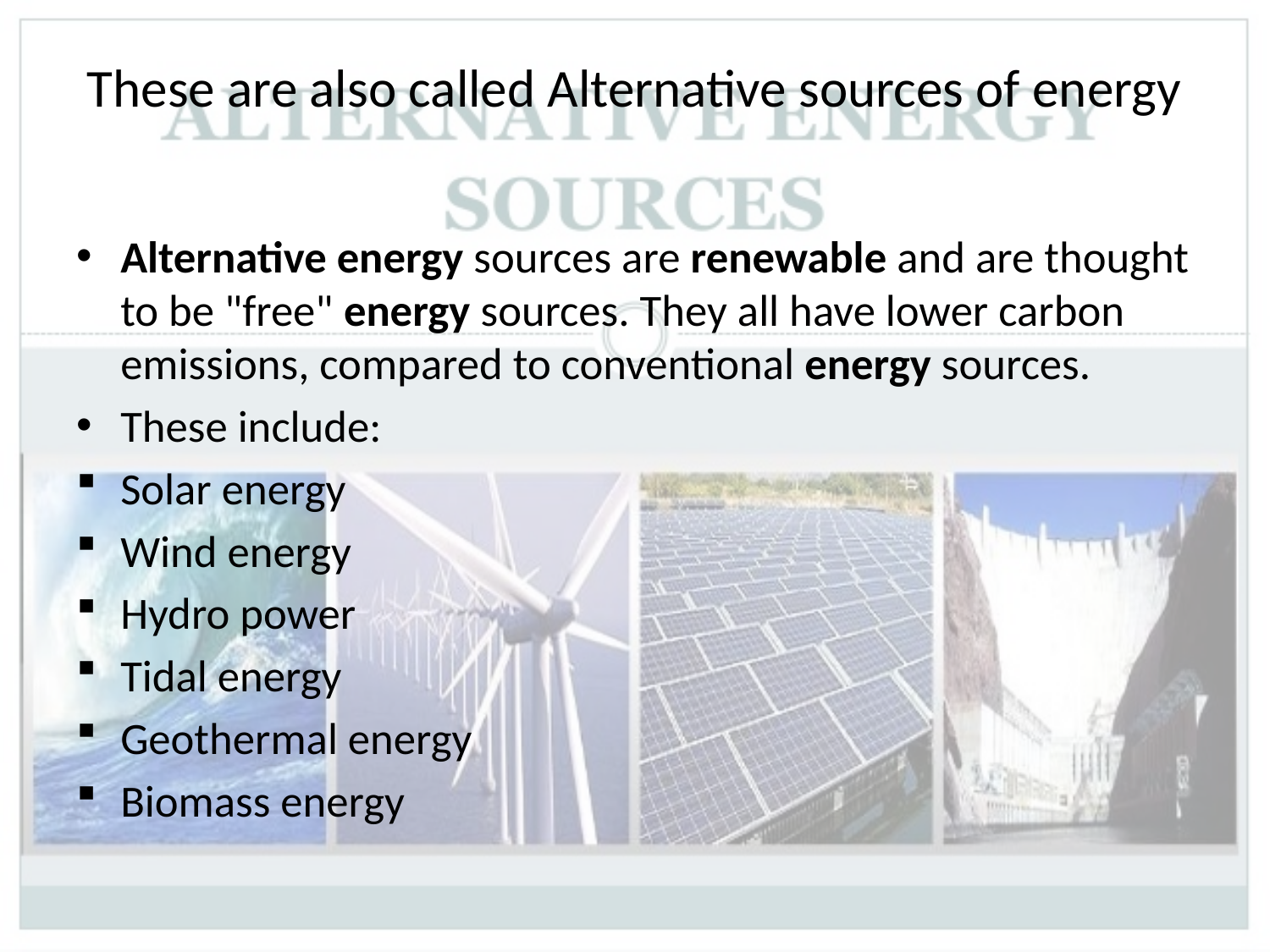

# These are also called Alternative sources of energy
Alternative energy sources are renewable and are thought to be "free" energy sources. They all have lower carbon emissions, compared to conventional energy sources.
These include:
Solar energy
Wind energy
Hydro power
Tidal energy
Geothermal energy
Biomass energy